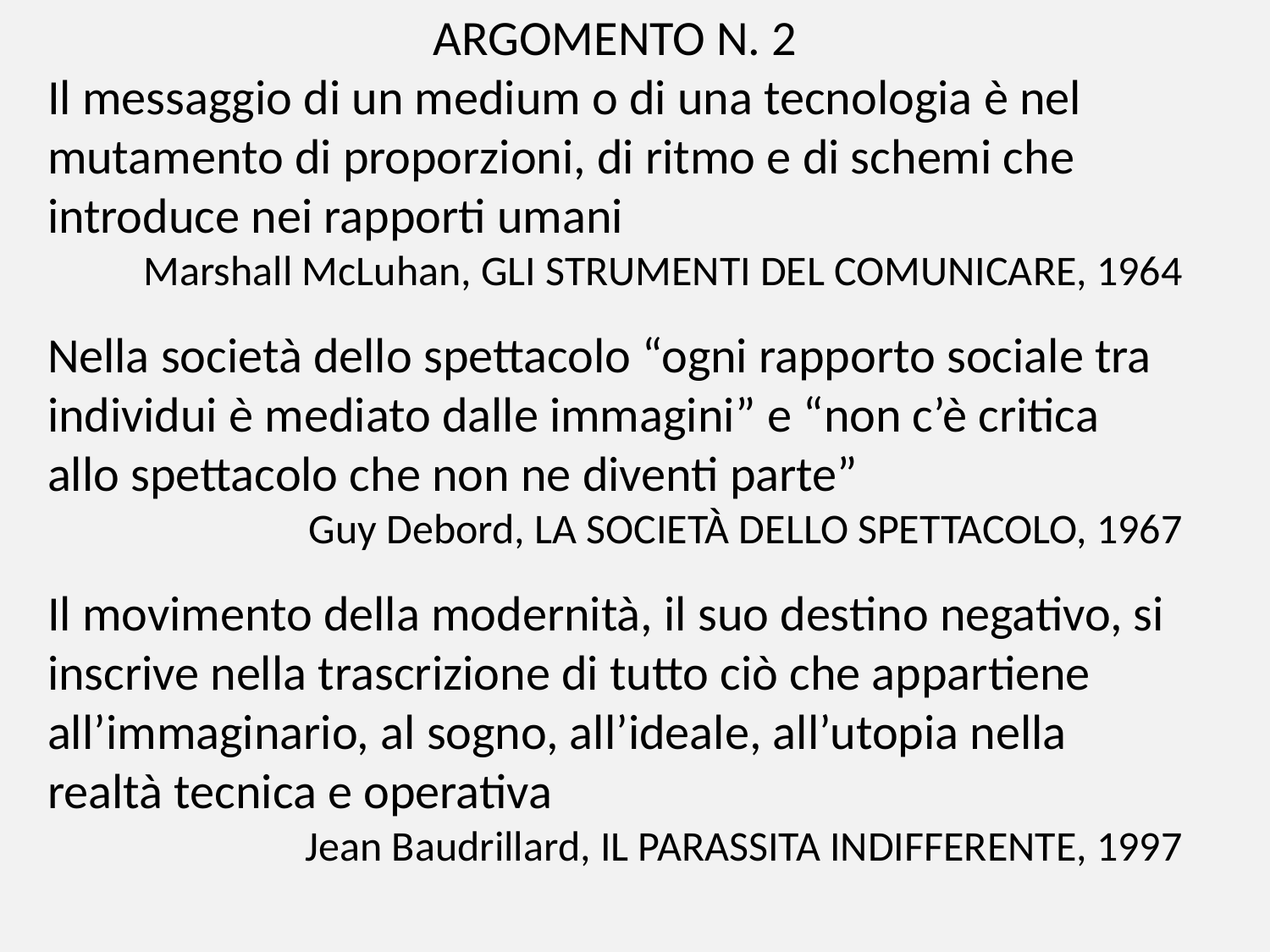

ARGOMENTO N. 2
Il messaggio di un medium o di una tecnologia è nel mutamento di proporzioni, di ritmo e di schemi che introduce nei rapporti umani
 Marshall McLuhan, GLI STRUMENTI DEL COMUNICARE, 1964

Nella società dello spettacolo “ogni rapporto sociale tra individui è mediato dalle immagini” e “non c’è critica allo spettacolo che non ne diventi parte”
Guy Debord, LA SOCIETÀ DELLO SPETTACOLO, 1967

Il movimento della modernità, il suo destino negativo, si inscrive nella trascrizione di tutto ciò che appartiene all’immaginario, al sogno, all’ideale, all’utopia nella realtà tecnica e operativa
Jean Baudrillard, IL PARASSITA INDIFFERENTE, 1997